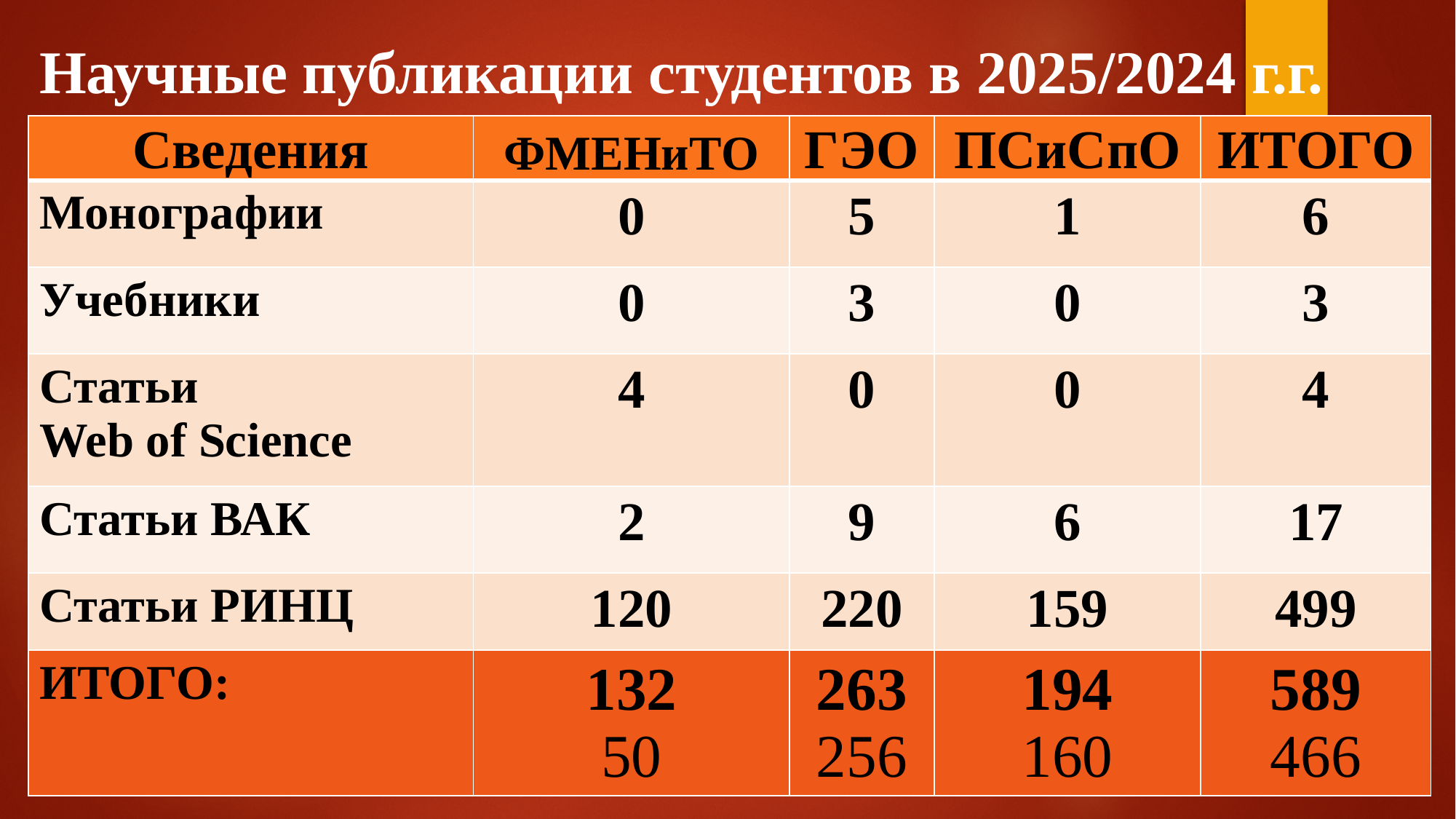

# Научные публикации студентов в 2025/2024 г.г.
| Сведения | ФМЕНиТО | ГЭО | ПСиСпО | ИТОГО |
| --- | --- | --- | --- | --- |
| Монографии | 0 | 5 | 1 | 6 |
| Учебники | 0 | 3 | 0 | 3 |
| Статьи Web of Science | 4 | 0 | 0 | 4 |
| Статьи ВАК | 2 | 9 | 6 | 17 |
| Статьи РИНЦ | 120 | 220 | 159 | 499 |
| ИТОГО: | 132 50 | 263 256 | 194 160 | 589 466 |